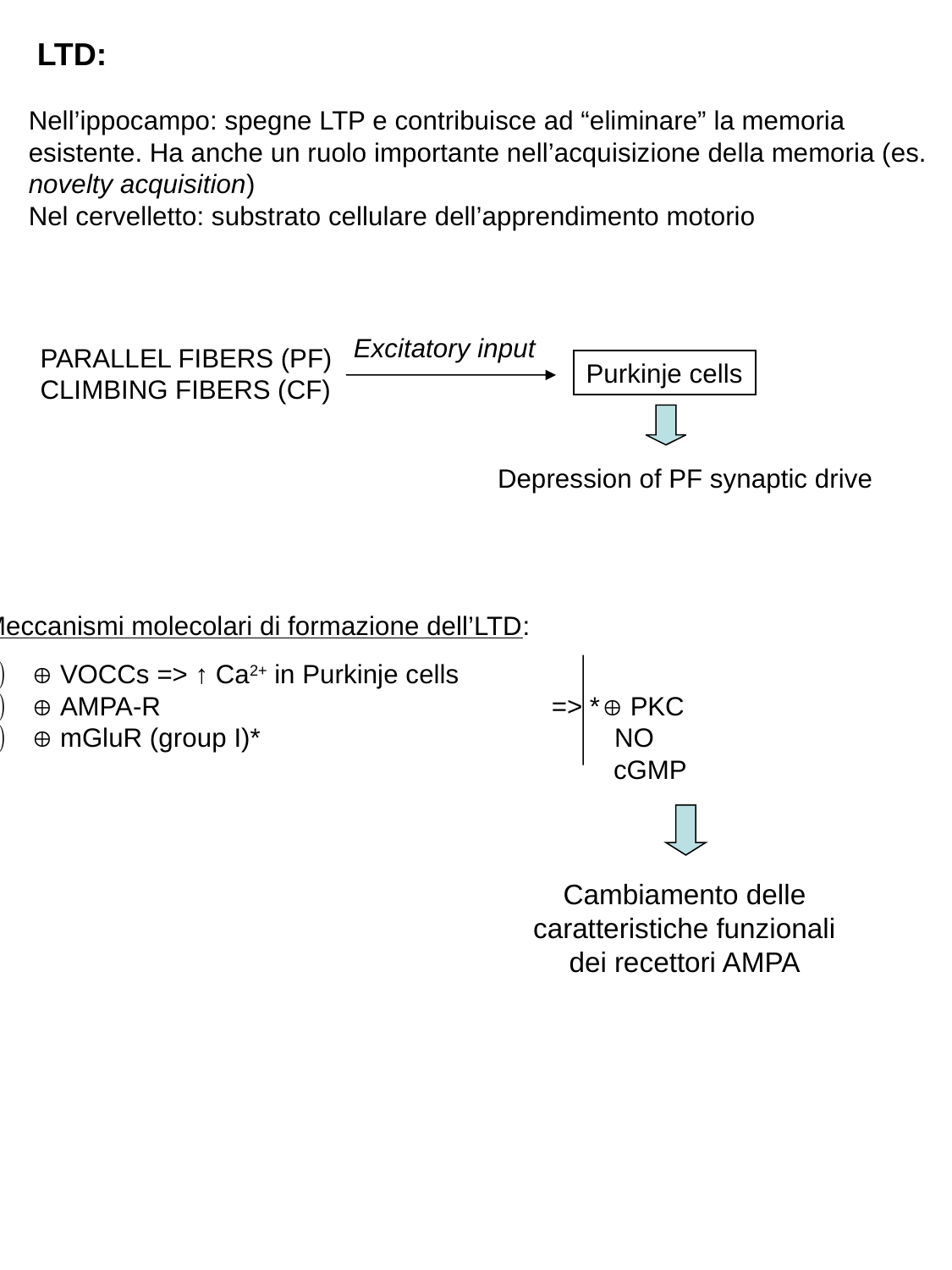

LTD:
Nell’ippocampo: spegne LTP e contribuisce ad “eliminare” la memoria esistente. Ha anche un ruolo importante nell’acquisizione della memoria (es. novelty acquisition)
Nel cervelletto: substrato cellulare dell’apprendimento motorio
Excitatory input
PARALLEL FIBERS (PF)
CLIMBING FIBERS (CF)
Purkinje cells

Depression of PF synaptic drive
Meccanismi molecolari di formazione dell’LTD:

⊕ VOCCs => ↑ Ca2+ in Purkinje cells
⊕ AMPA-R                                                     => *⊕ PKC
⊕ mGluR (group I)*                                                NO
                                                                                     cGMP

Cambiamento delle caratteristiche funzionali dei recettori AMPA